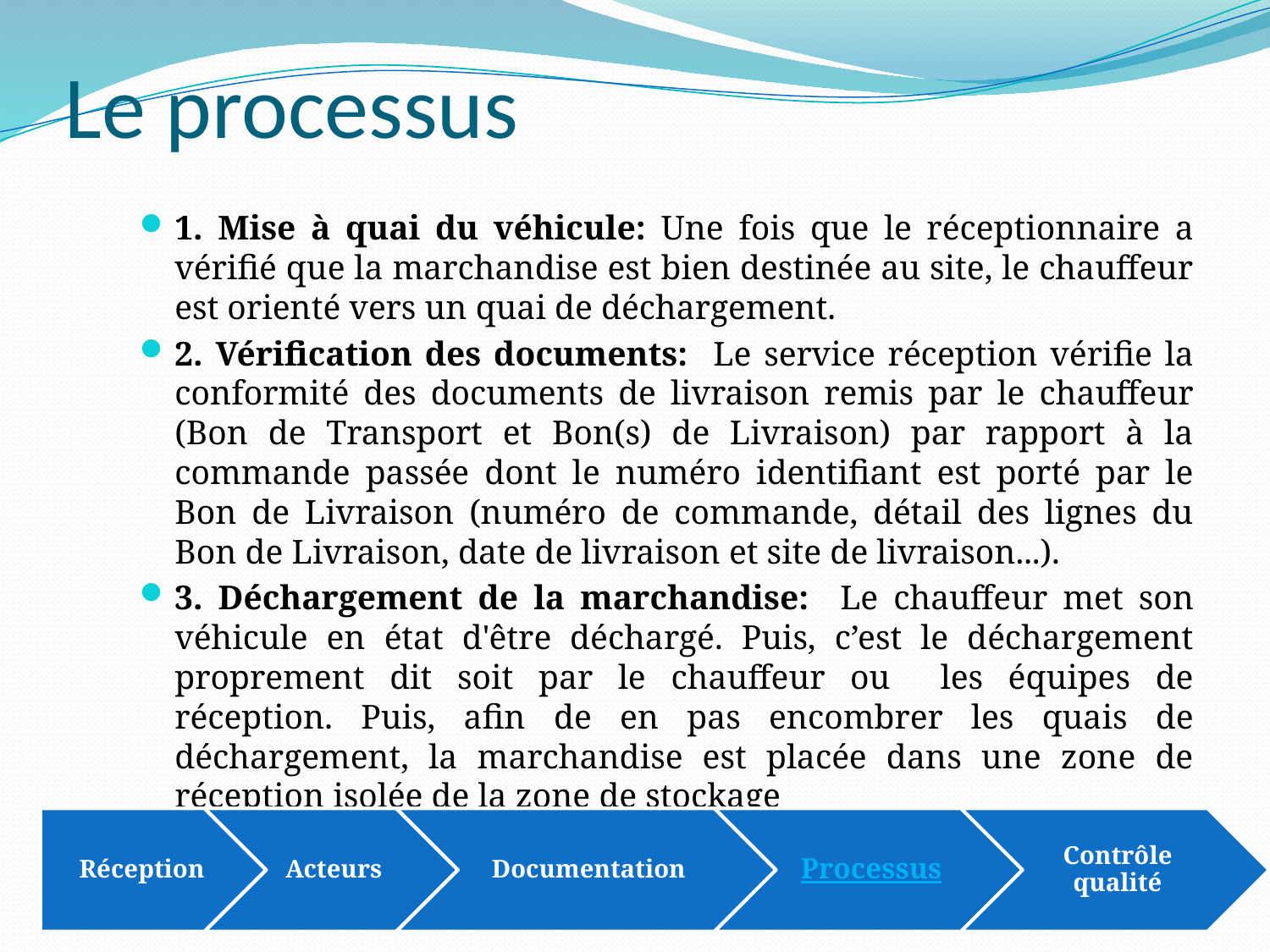

# Le processus
1. Mise à quai du véhicule: Une fois que le réceptionnaire a vérifié que la marchandise est bien destinée au site, le chauffeur est orienté vers un quai de déchargement.
2. Vérification des documents:  Le service réception vérifie la conformité des documents de livraison remis par le chauffeur (Bon de Transport et Bon(s) de Livraison) par rapport à la commande passée dont le numéro identifiant est porté par le Bon de Livraison (numéro de commande, détail des lignes du Bon de Livraison, date de livraison et site de livraison...).
3. Déchargement de la marchandise:  Le chauffeur met son véhicule en état d'être déchargé. Puis, c’est le déchargement proprement dit soit par le chauffeur ou  les équipes de réception. Puis, afin de en pas encombrer les quais de déchargement, la marchandise est placée dans une zone de réception isolée de la zone de stockage
Réception
Acteurs
Documentation
Processus
Contrôle qualité